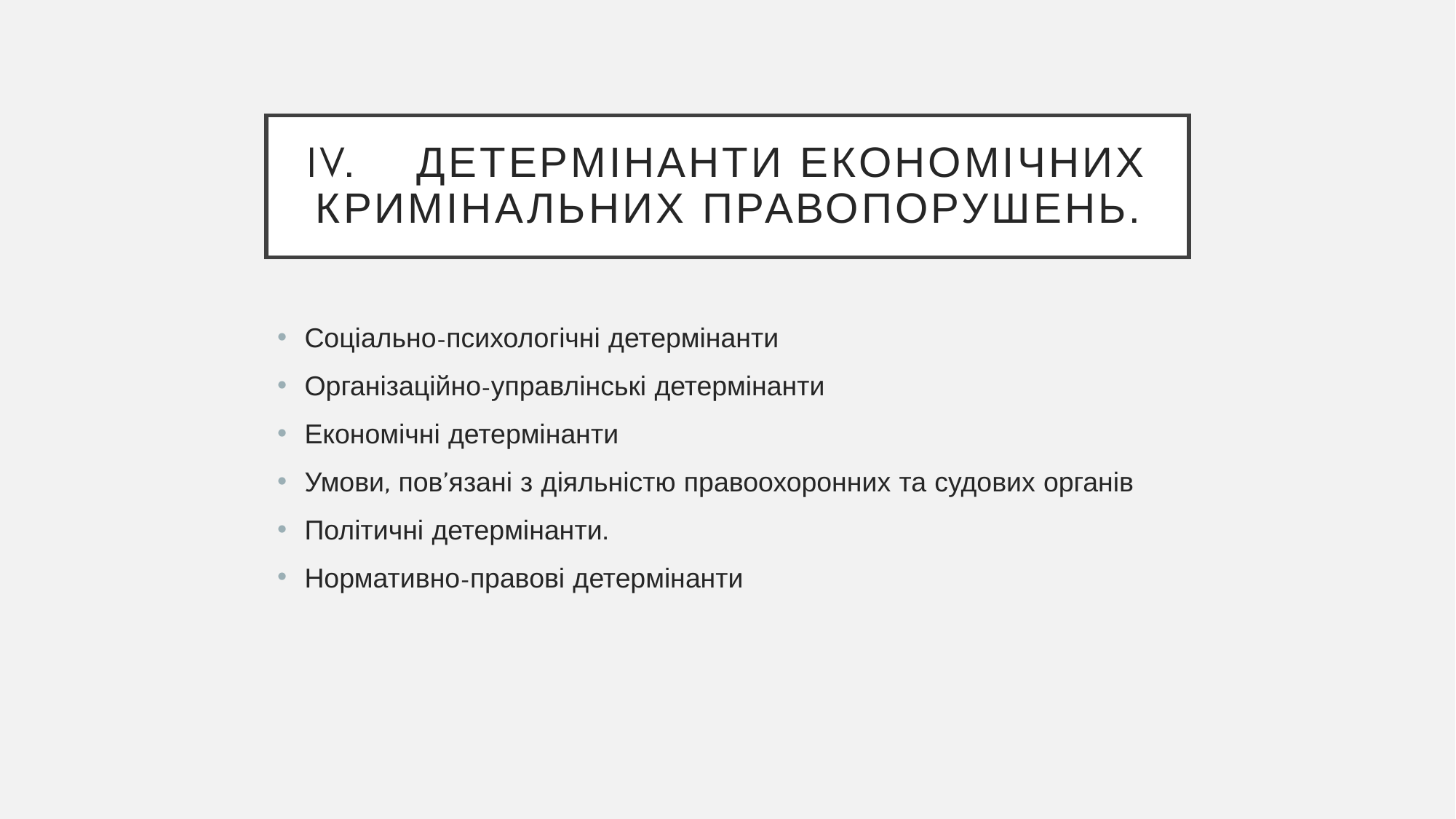

# IV.	Детермінанти економічних кримінальних правопорушень.
Соціально-психологічні детермінанти
Організаційно-управлінські детермінанти
Економічні детермінанти
Умови, пов’язані з діяльністю правоохоронних та судових органів
Політичні детермінанти.
Нормативно-правові детермінанти